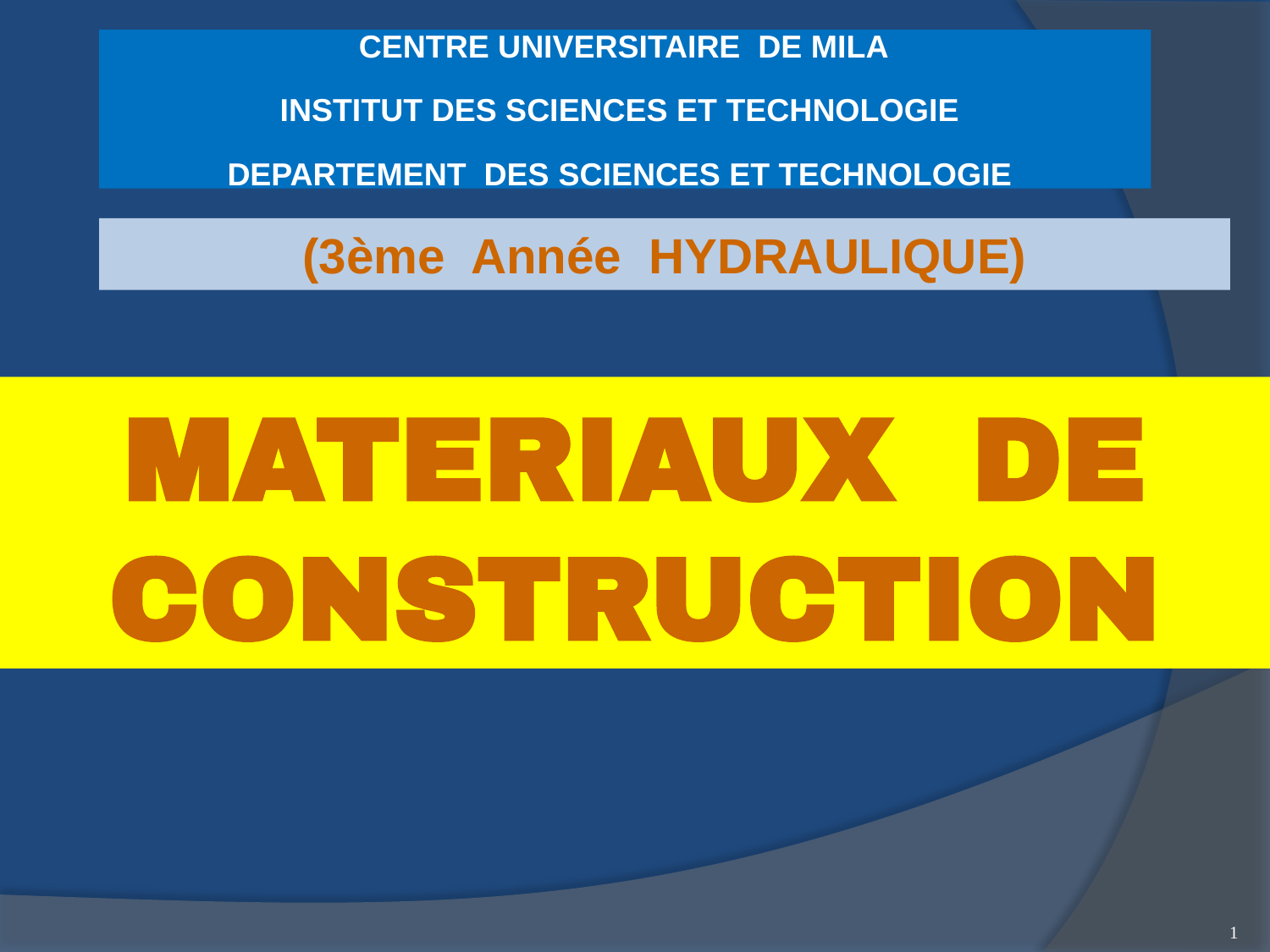

CENTRE UNIVERSITAIRE  DE MILA
INSTITUT DES SCIENCES ET TECHNOLOGIE
DEPARTEMENT  DES SCIENCES ET TECHNOLOGIE
(3ème  Année  HYDRAULIQUE)
MATERIAUX  DE CONSTRUCTION
1